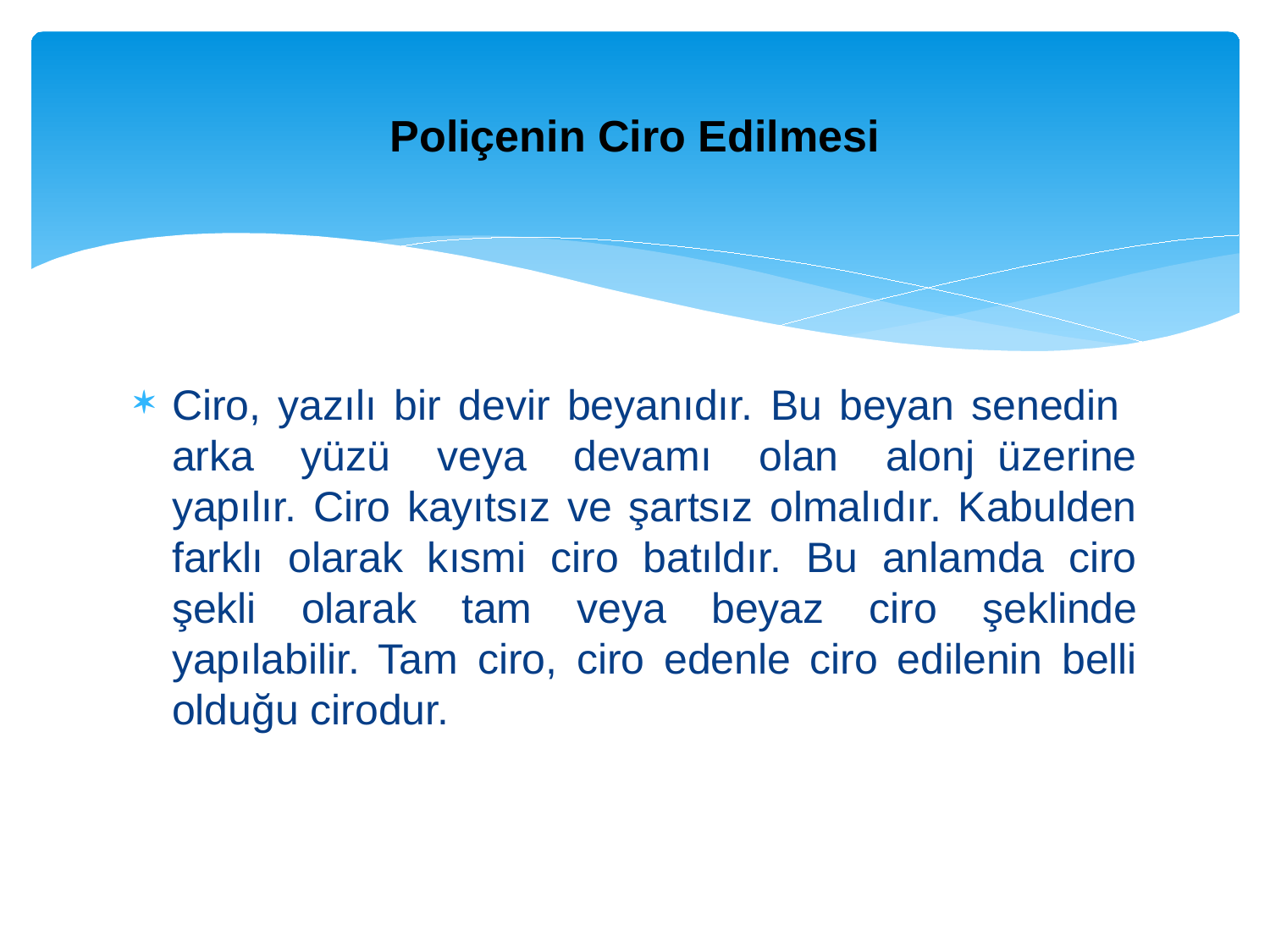

# Poliçenin Ciro Edilmesi
Ciro, yazılı bir devir beyanıdır. Bu beyan senedin  arka  yüzü  veya  devamı  olan  alonj üzerine yapılır. Ciro kayıtsız ve şartsız olmalıdır. Kabulden farklı olarak kısmi ciro batıldır. Bu anlamda ciro şekli olarak tam veya beyaz ciro şeklinde yapılabilir. Tam ciro, ciro edenle ciro edilenin belli olduğu cirodur.